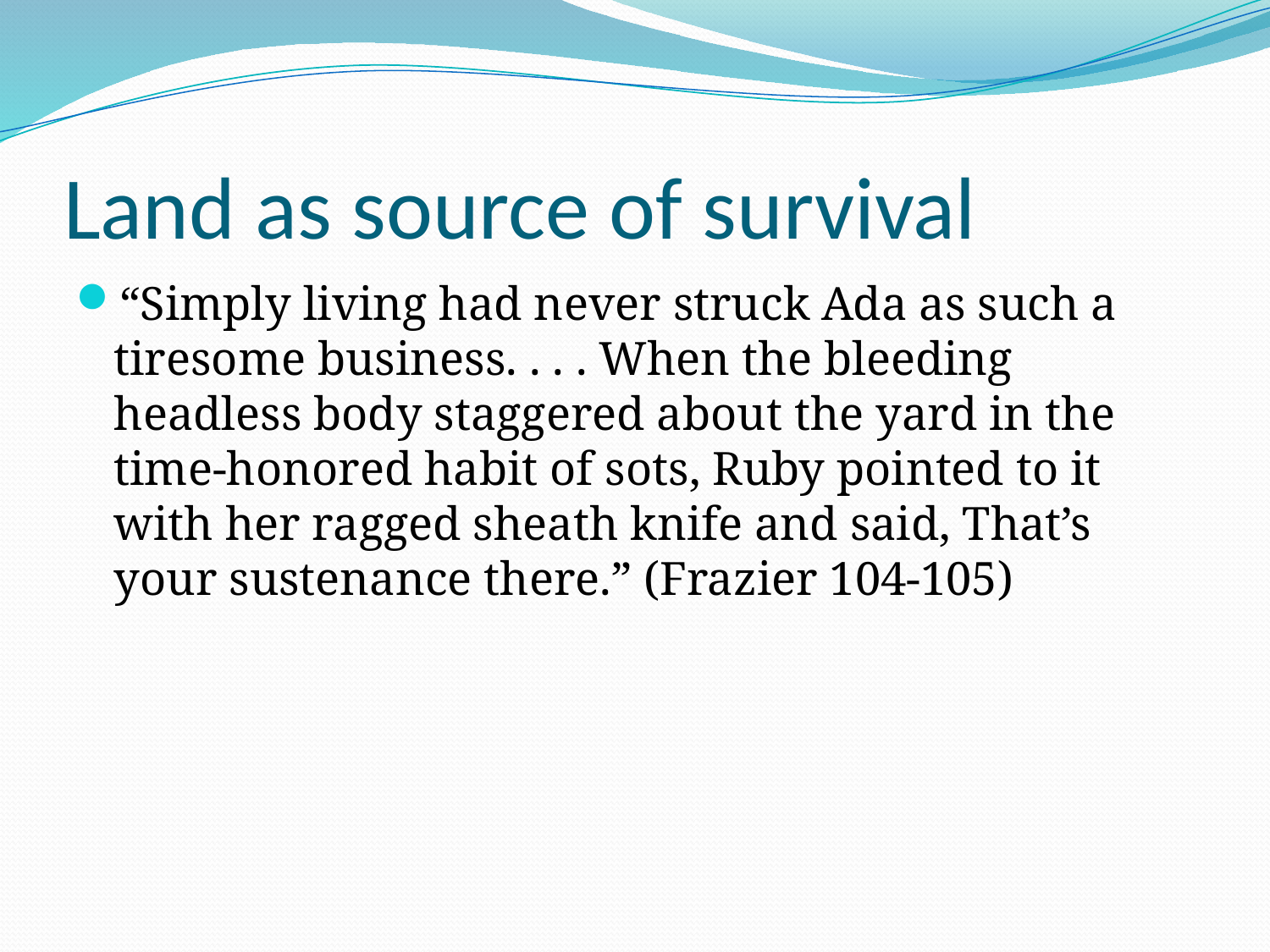

# Land as source of survival
“Simply living had never struck Ada as such a tiresome business. . . . When the bleeding headless body staggered about the yard in the time-honored habit of sots, Ruby pointed to it with her ragged sheath knife and said, That’s your sustenance there.” (Frazier 104-105)